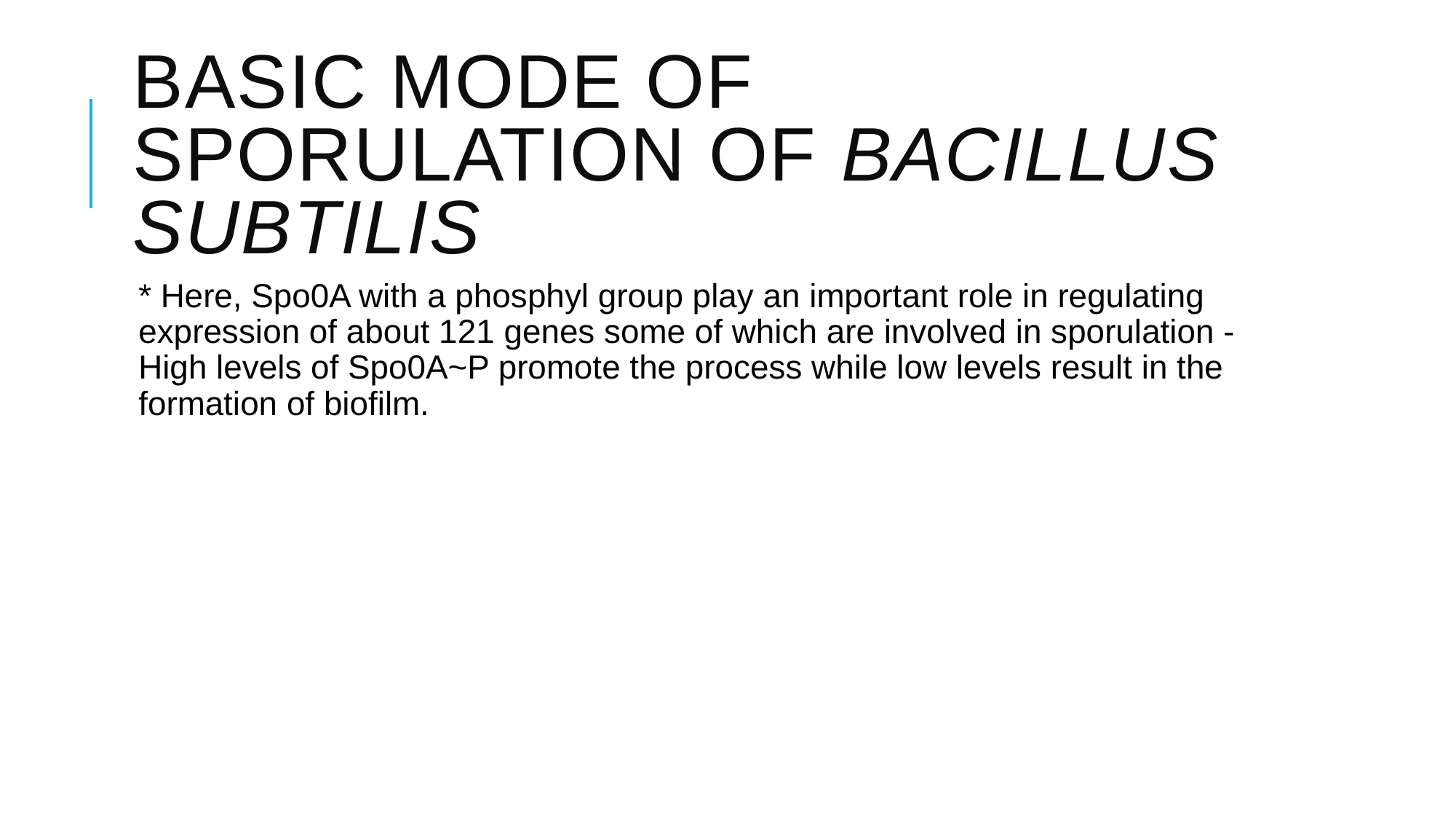

# Basic mode of sporulation of Bacillus subtilis
* Here, Spo0A with a phosphyl group play an important role in regulating expression of about 121 genes some of which are involved in sporulation - High levels of Spo0A~P promote the process while low levels result in the formation of biofilm.